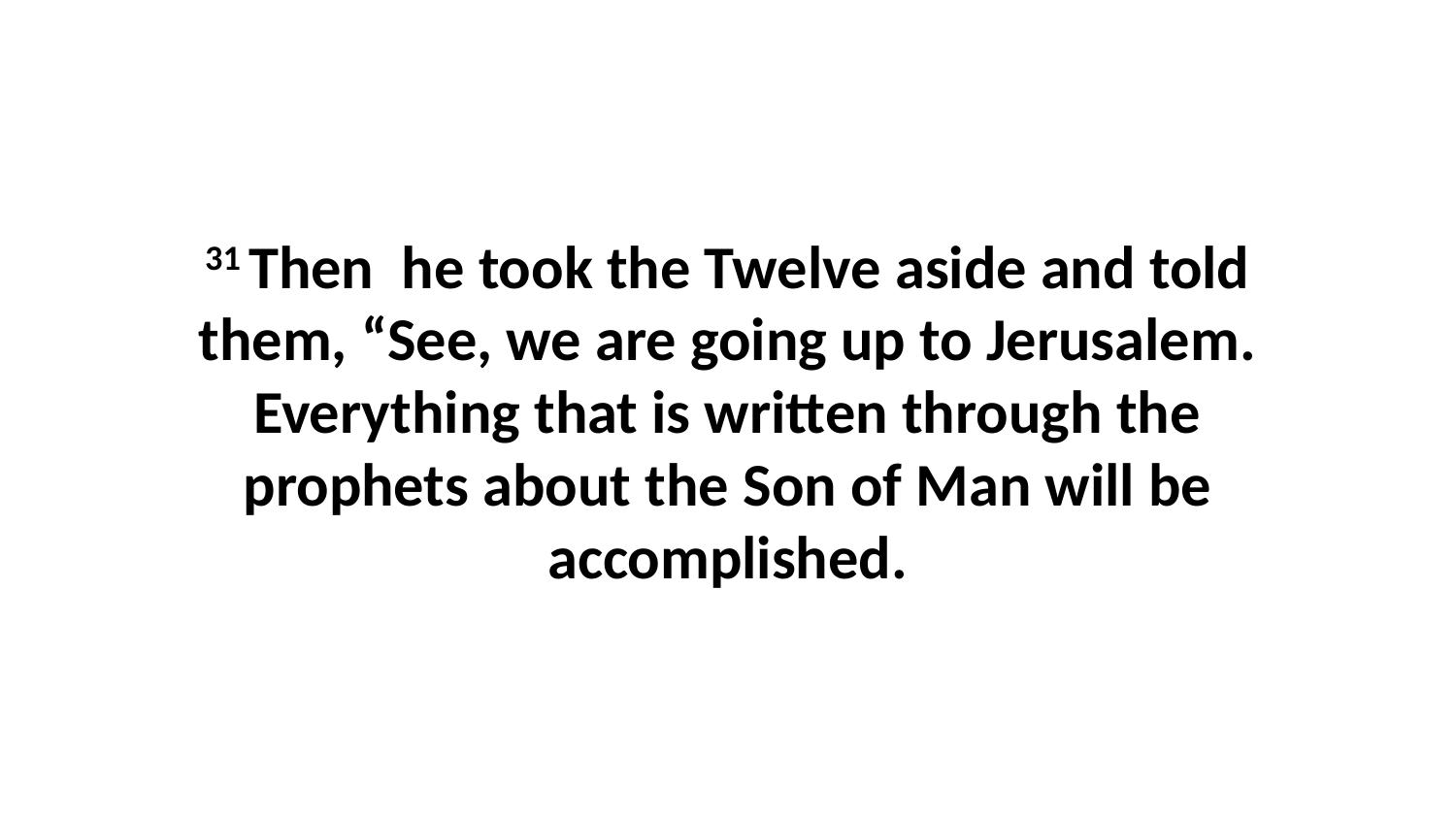

31 Then  he took the Twelve aside and told them, “See, we are going up to Jerusalem. Everything that is written through the prophets about the Son of Man will be accomplished.